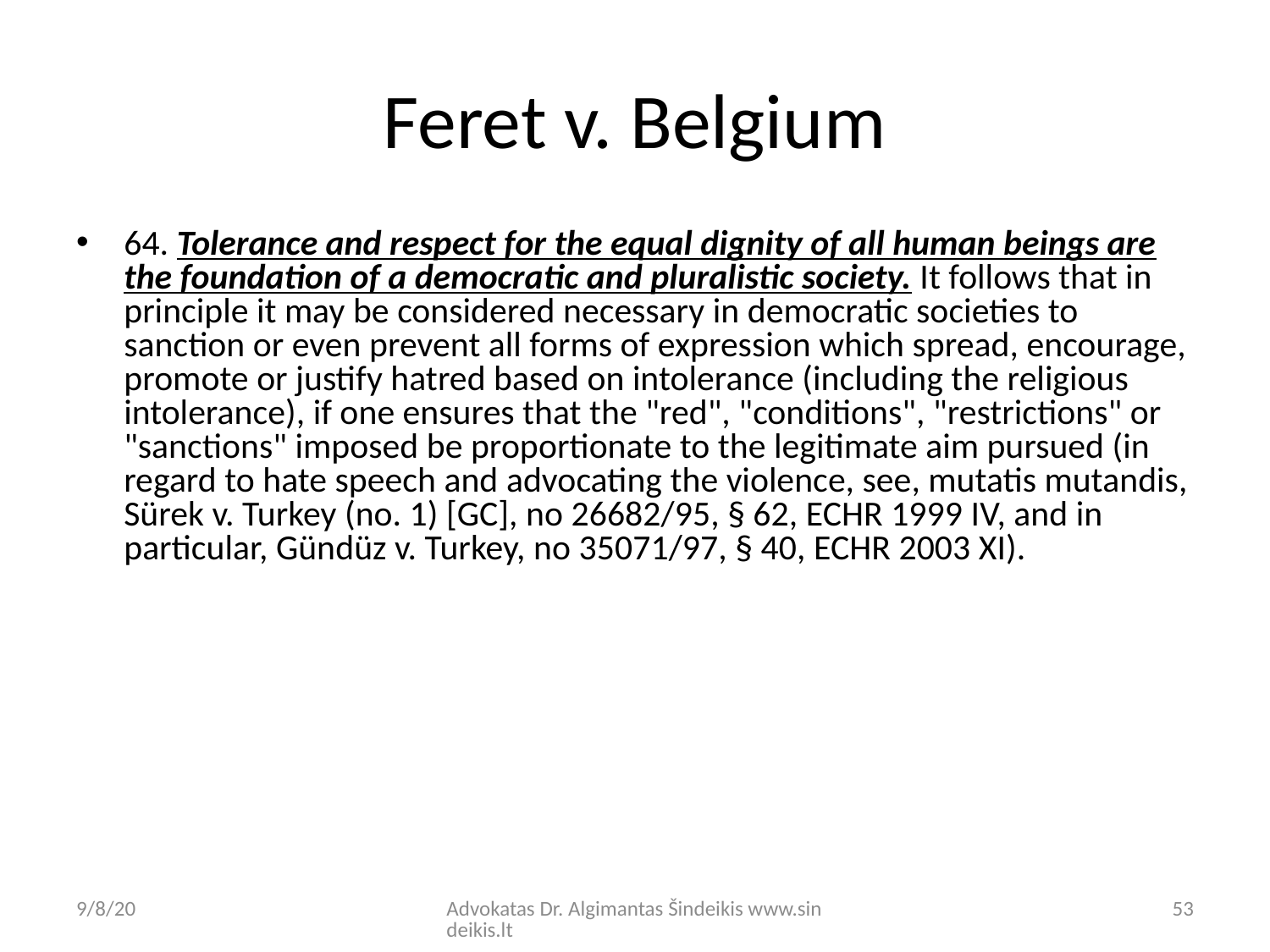

# Feret v. Belgium
64. Tolerance and respect for the equal dignity of all human beings are the foundation of a democratic and pluralistic society. It follows that in principle it may be considered necessary in democratic societies to sanction or even prevent all forms of expression which spread, encourage, promote or justify hatred based on intolerance (including the religious intolerance), if one ensures that the "red", "conditions", "restrictions" or "sanctions" imposed be proportionate to the legitimate aim pursued (in regard to hate speech and advocating the violence, see, mutatis mutandis, Sürek v. Turkey (no. 1) [GC], no 26682/95, § 62, ECHR 1999 IV, and in particular, Gündüz v. Turkey, no 35071/97, § 40, ECHR 2003 XI).
9/8/20
Advokatas Dr. Algimantas Šindeikis www.sindeikis.lt
53